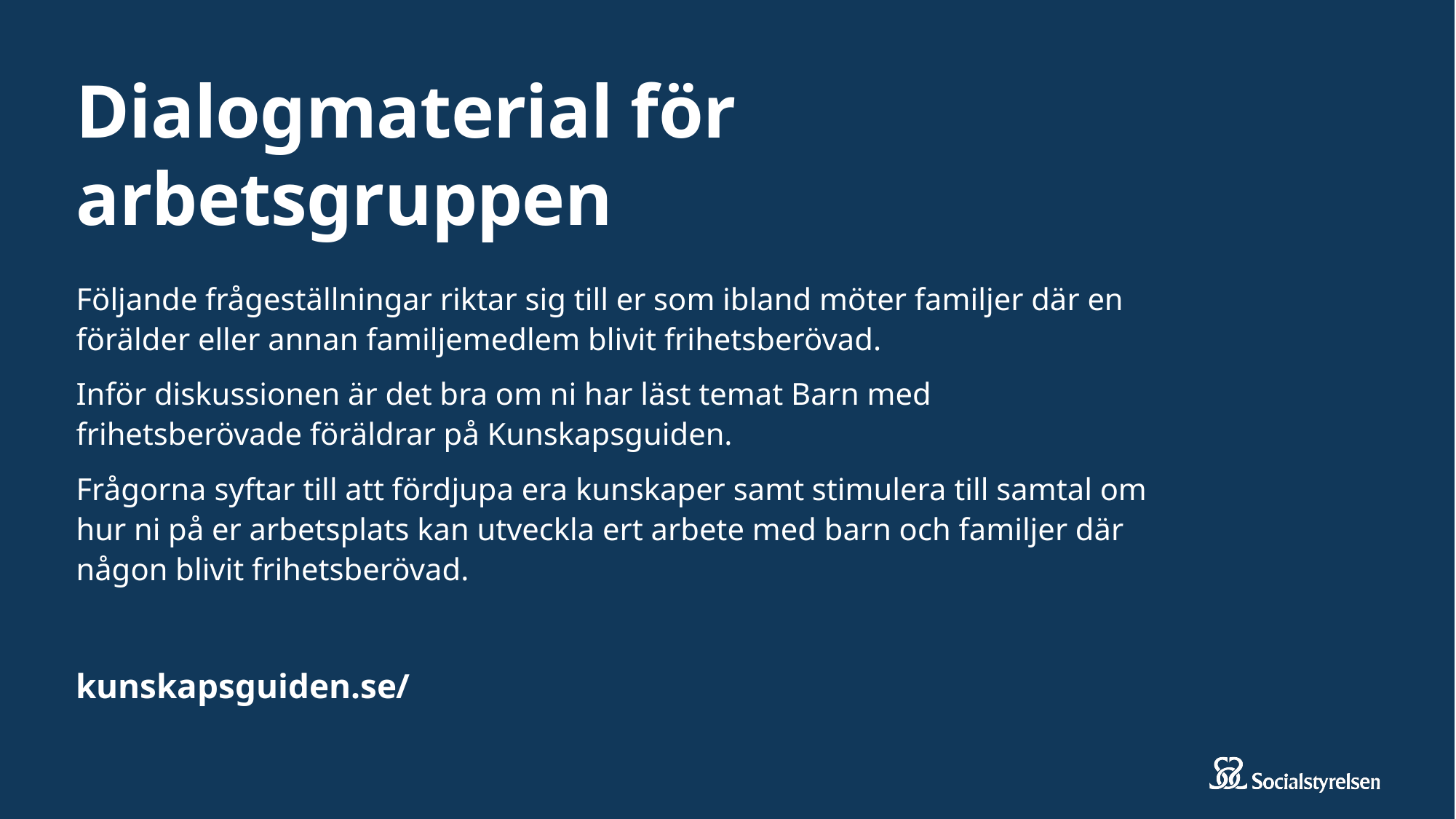

# Dialogmaterial för arbetsgruppen
Följande frågeställningar riktar sig till er som ibland möter familjer där en förälder eller annan familjemedlem blivit frihetsberövad.
Inför diskussionen är det bra om ni har läst temat Barn med frihetsberövade föräldrar på Kunskapsguiden.
Frågorna syftar till att fördjupa era kunskaper samt stimulera till samtal om hur ni på er arbetsplats kan utveckla ert arbete med barn och familjer där någon blivit frihetsberövad.

kunskapsguiden.se/